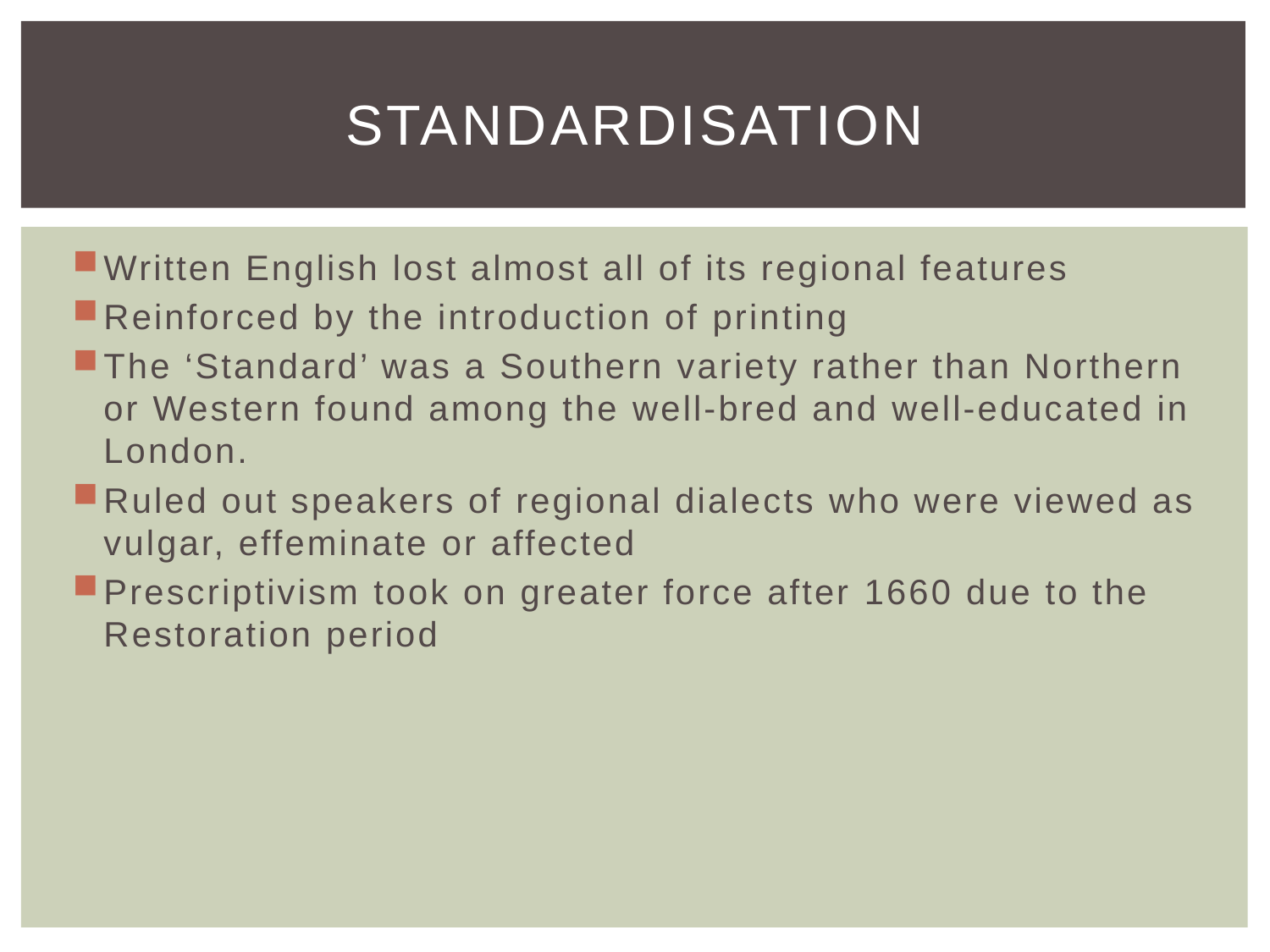

# standardisation
Written English lost almost all of its regional features
Reinforced by the introduction of printing
The ‘Standard’ was a Southern variety rather than Northern or Western found among the well-bred and well-educated in London.
Ruled out speakers of regional dialects who were viewed as vulgar, effeminate or affected
Prescriptivism took on greater force after 1660 due to the Restoration period